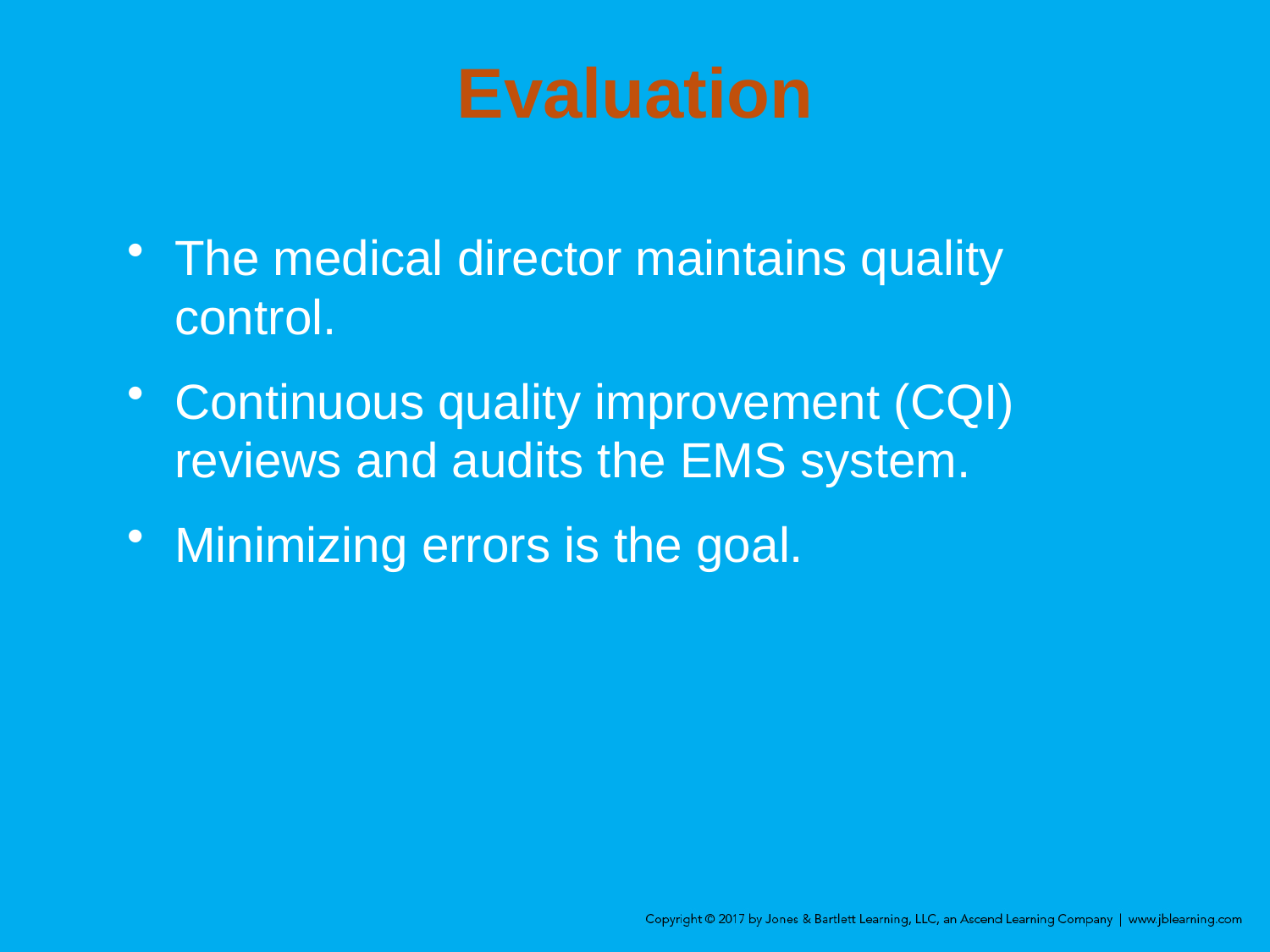

Evaluation
The medical director maintains quality control.
Continuous quality improvement (CQI) reviews and audits the EMS system.
Minimizing errors is the goal.